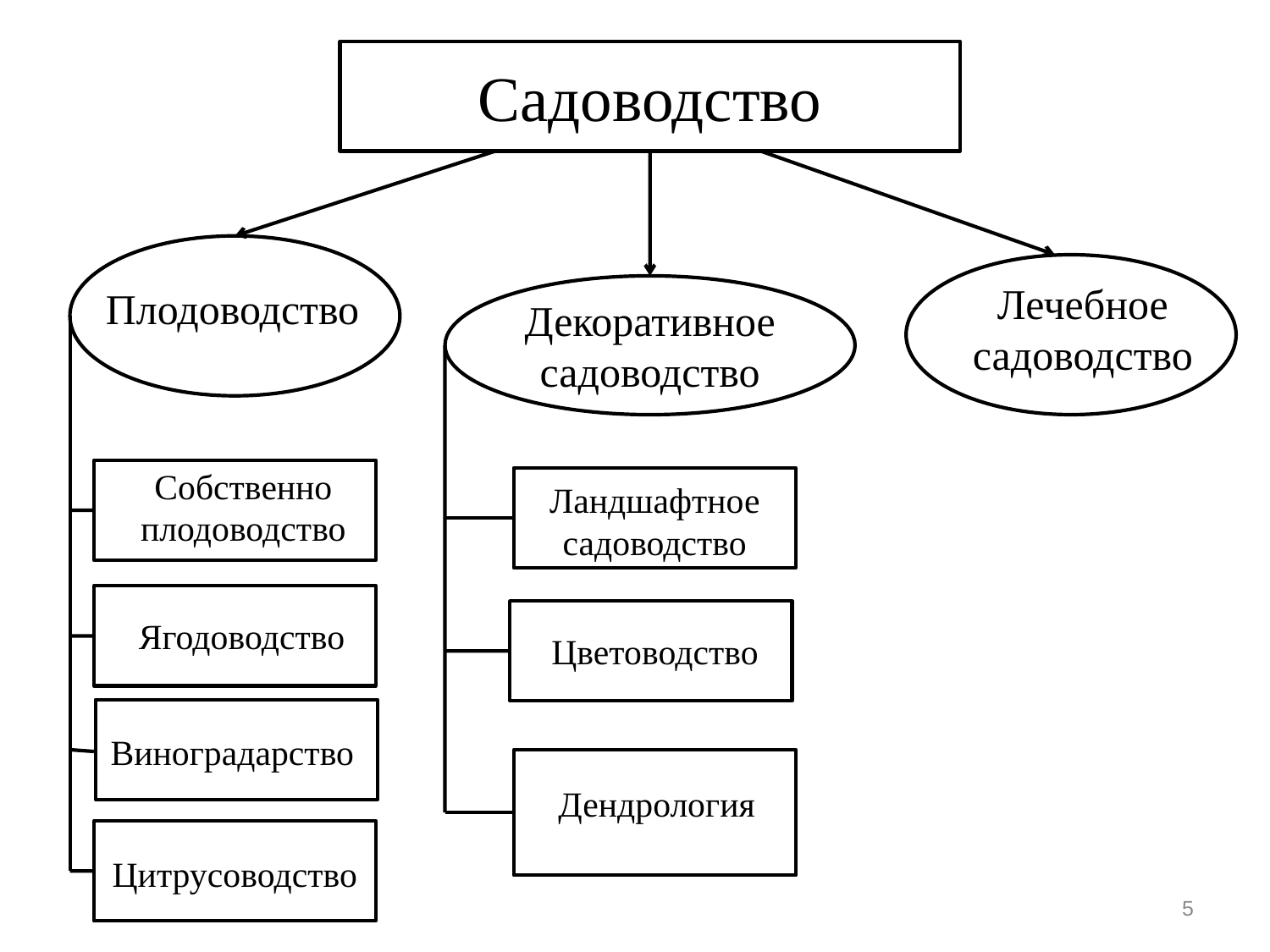

Ссаа
Садоводство

Лечебное садоводство
Плодоводство
Декоративное садоводство
Собственно плодоводство
С

Ландшафтное садоводство
С
С
С
Ягодоводство
Цветоводство

Виноградарство
С
Дендрология

Цитрусоводство
5